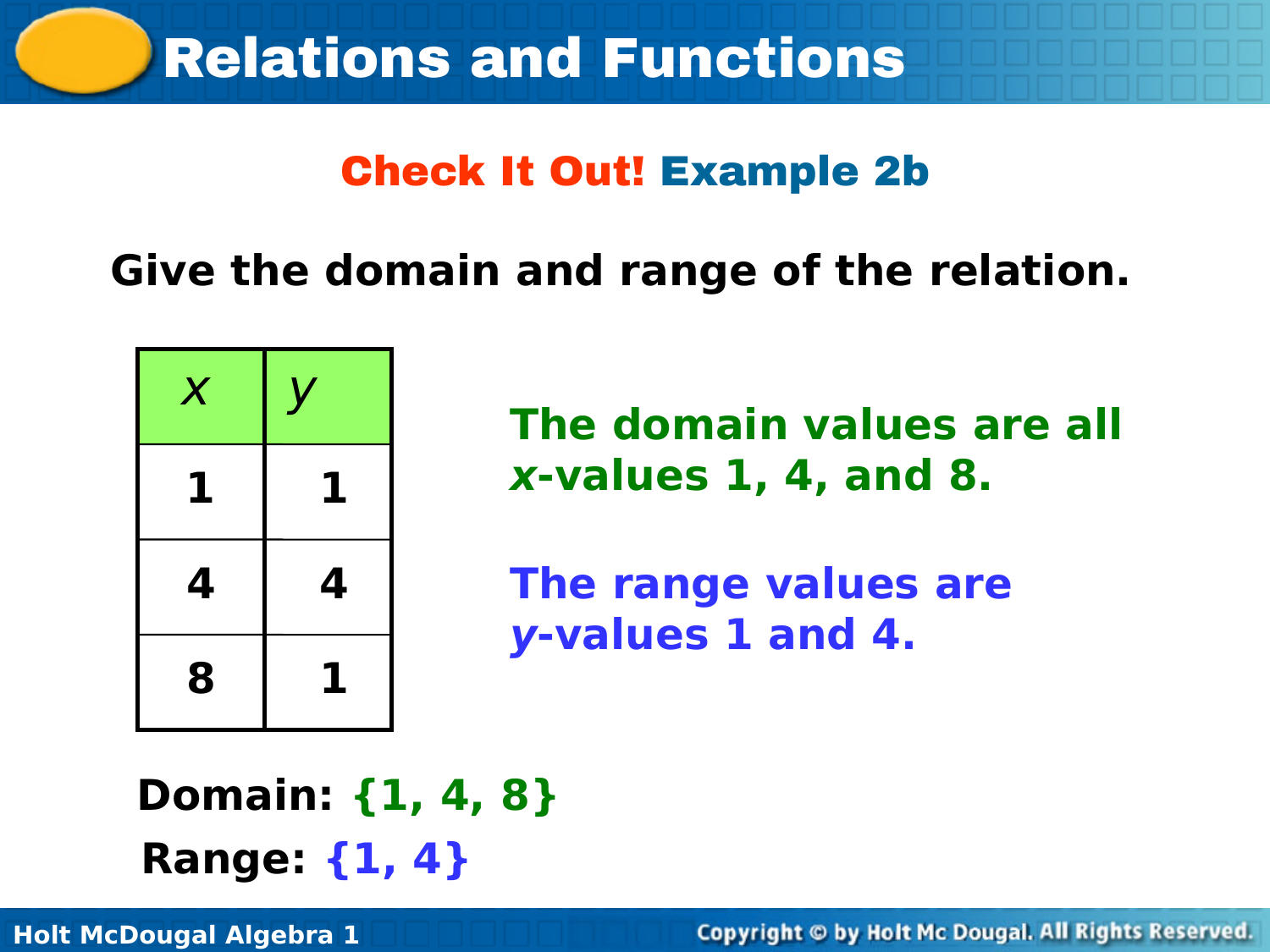

Check It Out! Example 2b
Give the domain and range of the relation.
  x     y

 1
1

 4
4
 8
1
The domain values are all x-values 1, 4, and 8.
The range values are y-values 1 and 4.
Domain: {1, 4, 8}
Range: {1, 4}